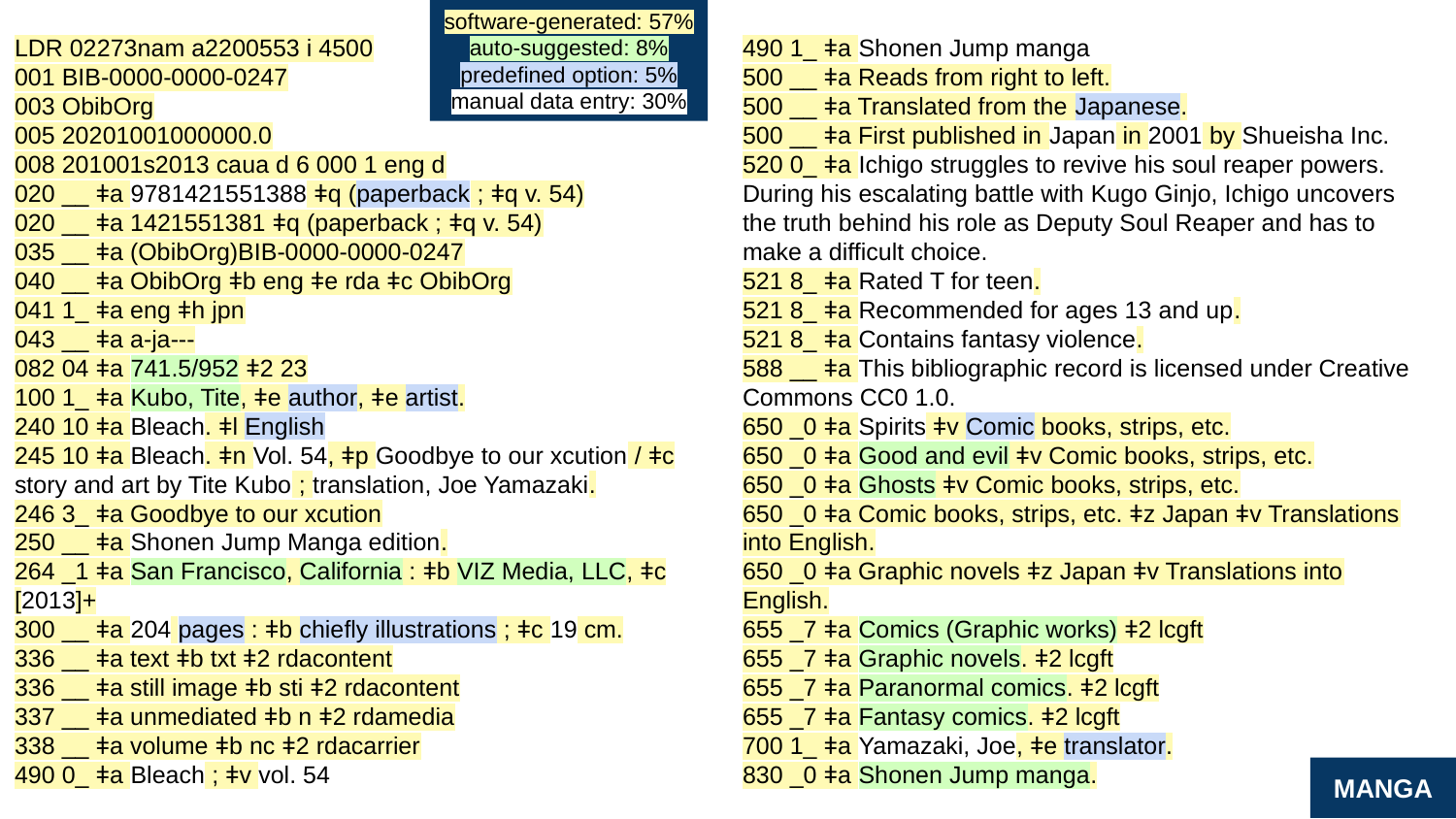

software-generated: 57%
auto-suggested: 8%
predefined option: 5%
manual data entry: 30%
LDR 02273nam a2200553 i 4500
001 BIB-0000-0000-0247
003 ObibOrg
005 20201001000000.0
008 201001s2013 caua d 6 000 1 eng d
020 __ ǂa 9781421551388 ǂq (paperback ; ǂq v. 54)
020 __ ǂa 1421551381 ǂq (paperback ; ǂq v. 54)
035 __ ǂa (ObibOrg)BIB-0000-0000-0247
040 __ ǂa ObibOrg ǂb eng ǂe rda ǂc ObibOrg
041 1_ ǂa eng ǂh jpn
043 __ ǂa a-ja---
082 04 ǂa 741.5/952 ǂ2 23
100 1_ ǂa Kubo, Tite, ǂe author, ǂe artist.
240 10 ǂa Bleach. ǂl English
245 10 ǂa Bleach. ǂn Vol. 54, ǂp Goodbye to our xcution / ǂc story and art by Tite Kubo ; translation, Joe Yamazaki.
246 3_ ǂa Goodbye to our xcution
250 __ ǂa Shonen Jump Manga edition.
264 _1 ǂa San Francisco, California : ǂb VIZ Media, LLC, ǂc [2013]+
300 __ ǂa 204 pages : ǂb chiefly illustrations ; ǂc 19 cm.
336 __ ǂa text ǂb txt ǂ2 rdacontent
336 __ ǂa still image ǂb sti ǂ2 rdacontent
337 __ ǂa unmediated ǂb n ǂ2 rdamedia
338 __ ǂa volume ǂb nc ǂ2 rdacarrier
490 0_ ǂa Bleach ; ǂv vol. 54
490 1_ ǂa Shonen Jump manga
500 __ ǂa Reads from right to left.
500 __ ǂa Translated from the Japanese.
500 __ ǂa First published in Japan in 2001 by Shueisha Inc.
520 0_ ǂa Ichigo struggles to revive his soul reaper powers. During his escalating battle with Kugo Ginjo, Ichigo uncovers the truth behind his role as Deputy Soul Reaper and has to make a difficult choice.
521 8_ ǂa Rated T for teen.
521 8_ ǂa Recommended for ages 13 and up.
521 8_ ǂa Contains fantasy violence.
588 __ ǂa This bibliographic record is licensed under Creative Commons CC0 1.0.
650 _0 ǂa Spirits ǂv Comic books, strips, etc.
650 _0 ǂa Good and evil ǂv Comic books, strips, etc.
650 _0 ǂa Ghosts ǂv Comic books, strips, etc.
650 _0 ǂa Comic books, strips, etc. ǂz Japan ǂv Translations into English.
650 _0 ǂa Graphic novels ǂz Japan ǂv Translations into English.
655 _7 ǂa Comics (Graphic works) ǂ2 lcgft
655 _7 ǂa Graphic novels. ǂ2 lcgft
655 _7 ǂa Paranormal comics. ǂ2 lcgft
655 _7 ǂa Fantasy comics. ǂ2 lcgft
700 1_ ǂa Yamazaki, Joe, ǂe translator.
830 _0 ǂa Shonen Jump manga.
MANGA